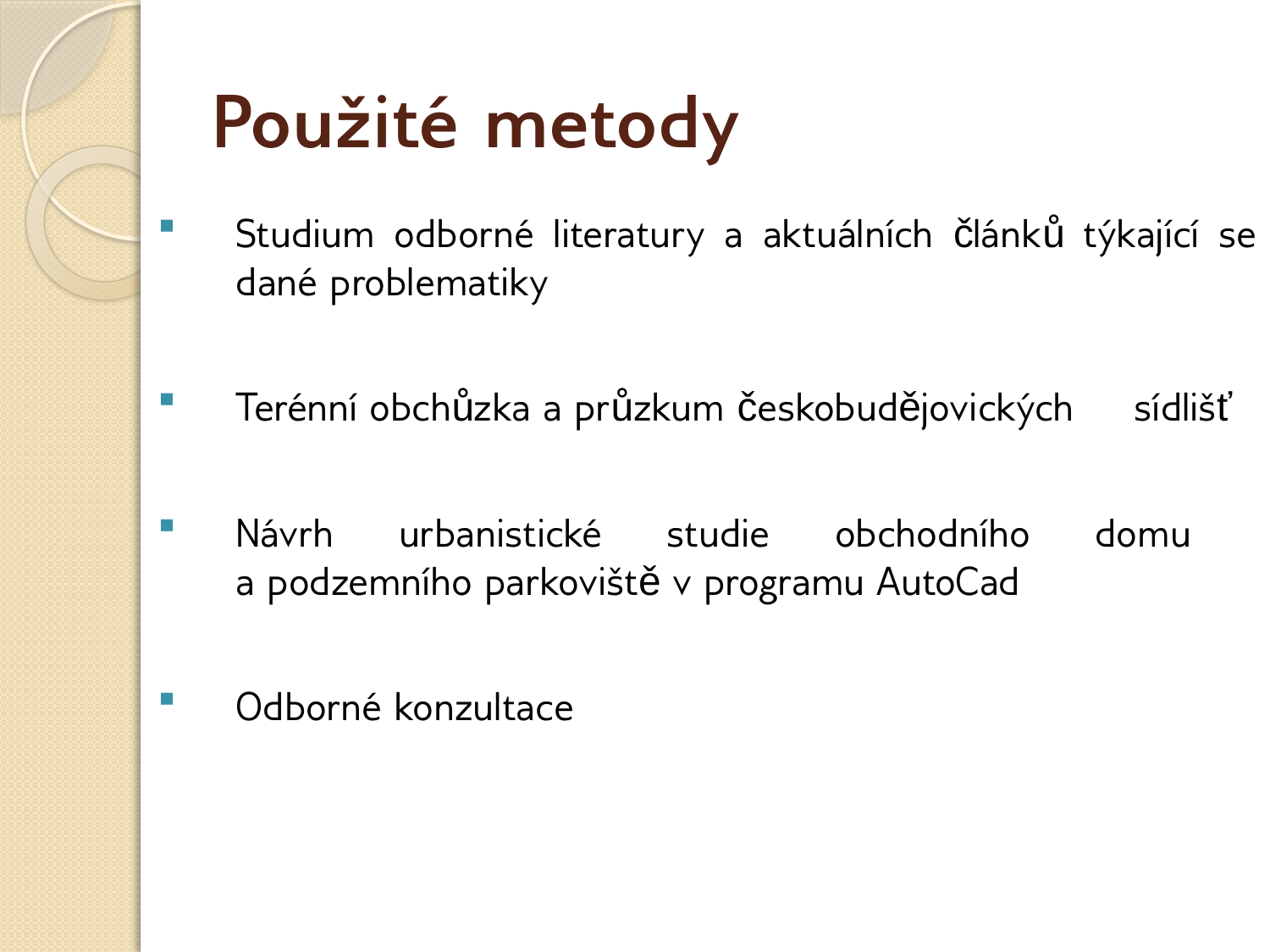

# Použité metody
Studium odborné literatury a aktuálních článků týkající se dané problematiky

Terénní obchůzka a průzkum českobudějovických     sídlišť

Návrh urbanistické studie obchodního domu
a podzemního parkoviště v programu AutoCad

Odborné konzultace